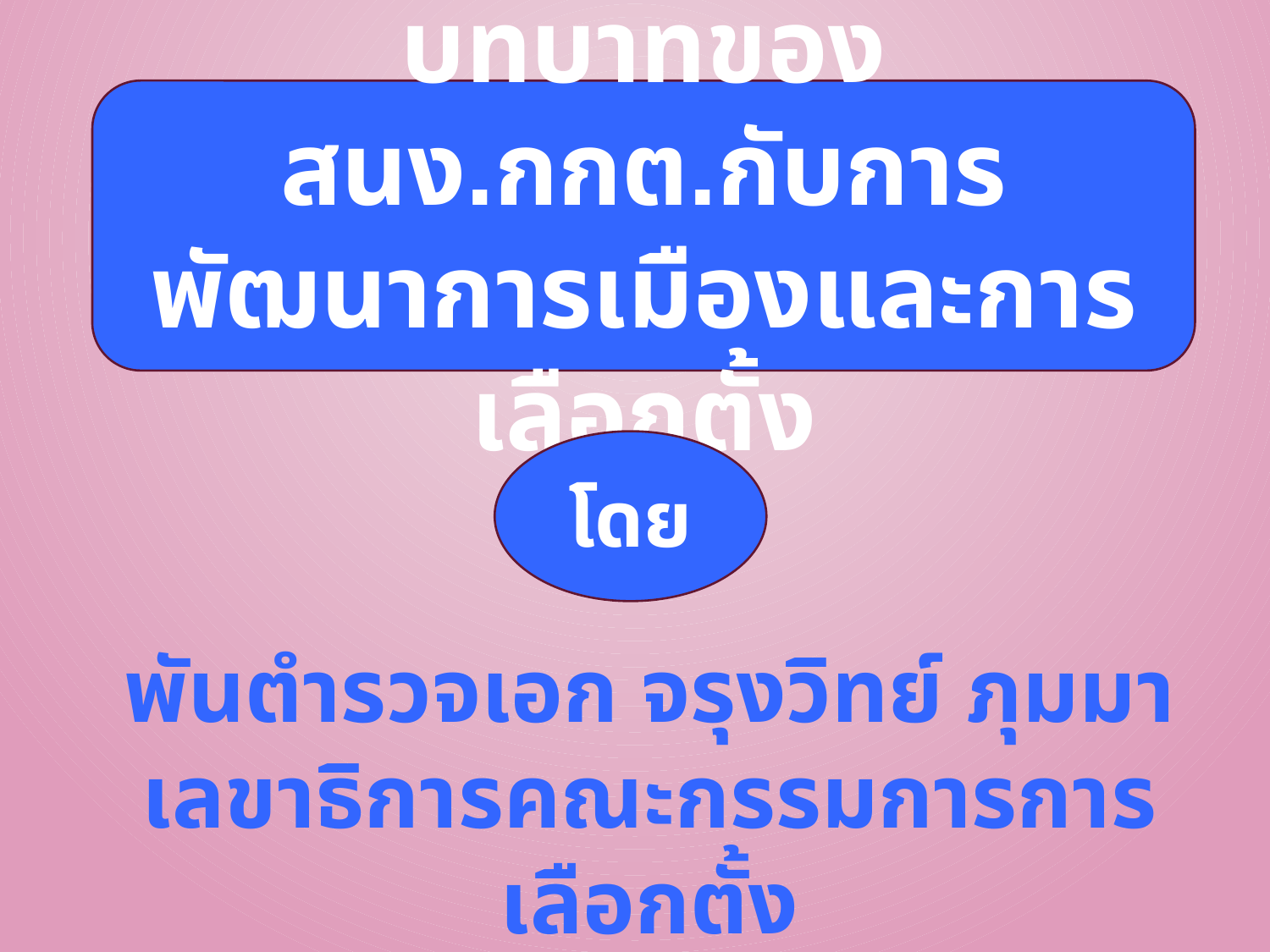

บทบาทของ สนง.กกต.กับการพัฒนาการเมืองและการเลือกตั้ง
โดย
พันตำรวจเอก จรุงวิทย์ ภุมมา
เลขาธิการคณะกรรมการการเลือกตั้ง